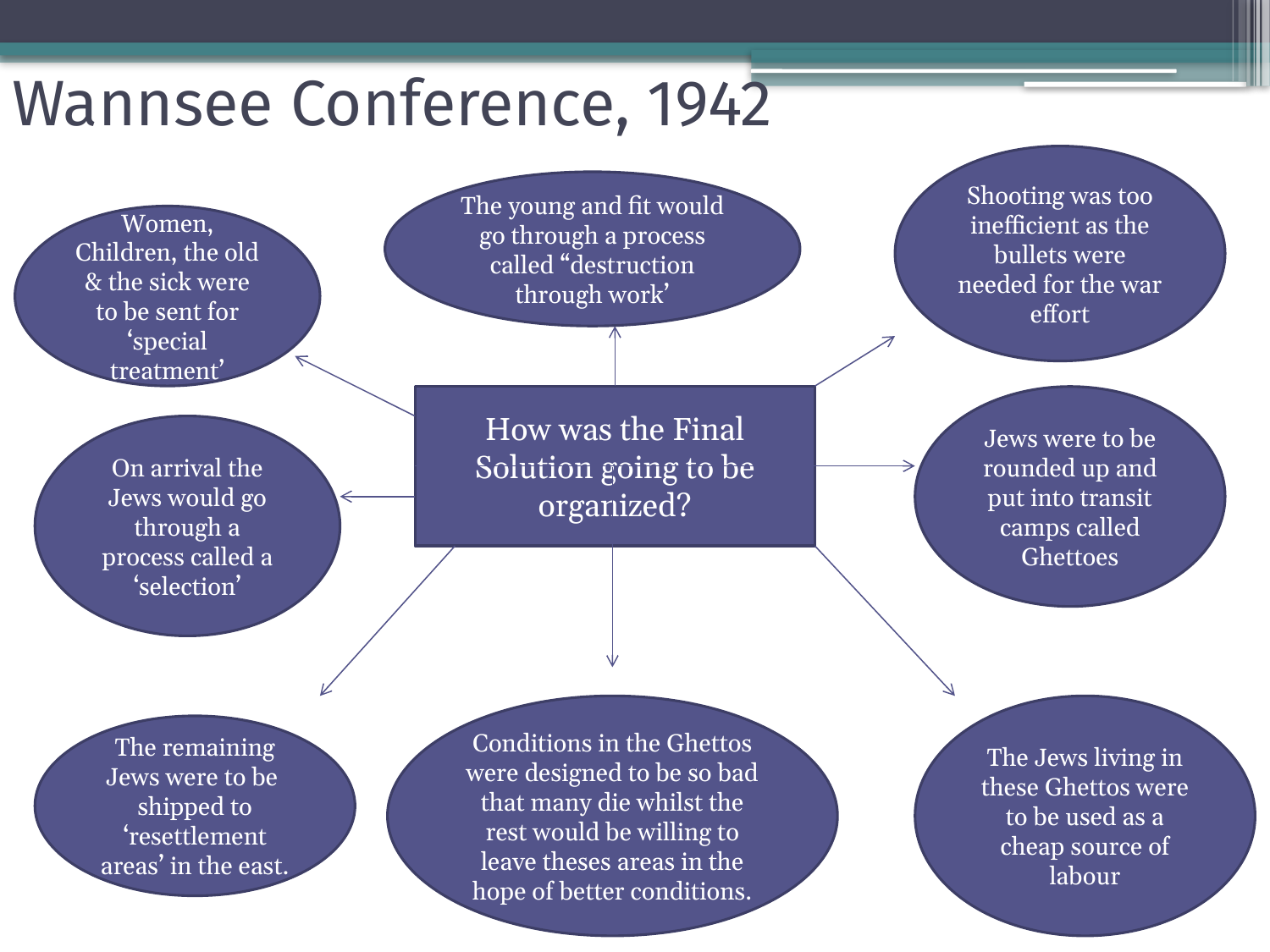

Wannsee Conference, 1942
Shooting was too inefficient as the bullets were needed for the war effort
The young and fit would go through a process called “destruction through work’
Women, Children, the old & the sick were to be sent for ‘special treatment’
How was the Final Solution going to be organized?
Jews were to be rounded up and put into transit camps called Ghettoes
On arrival the Jews would go through a process called a ‘selection’
Conditions in the Ghettos were designed to be so bad that many die whilst the rest would be willing to leave theses areas in the hope of better conditions.
The Jews living in these Ghettos were to be used as a cheap source of labour
The remaining Jews were to be  shipped to ‘resettlement areas’ in the east.